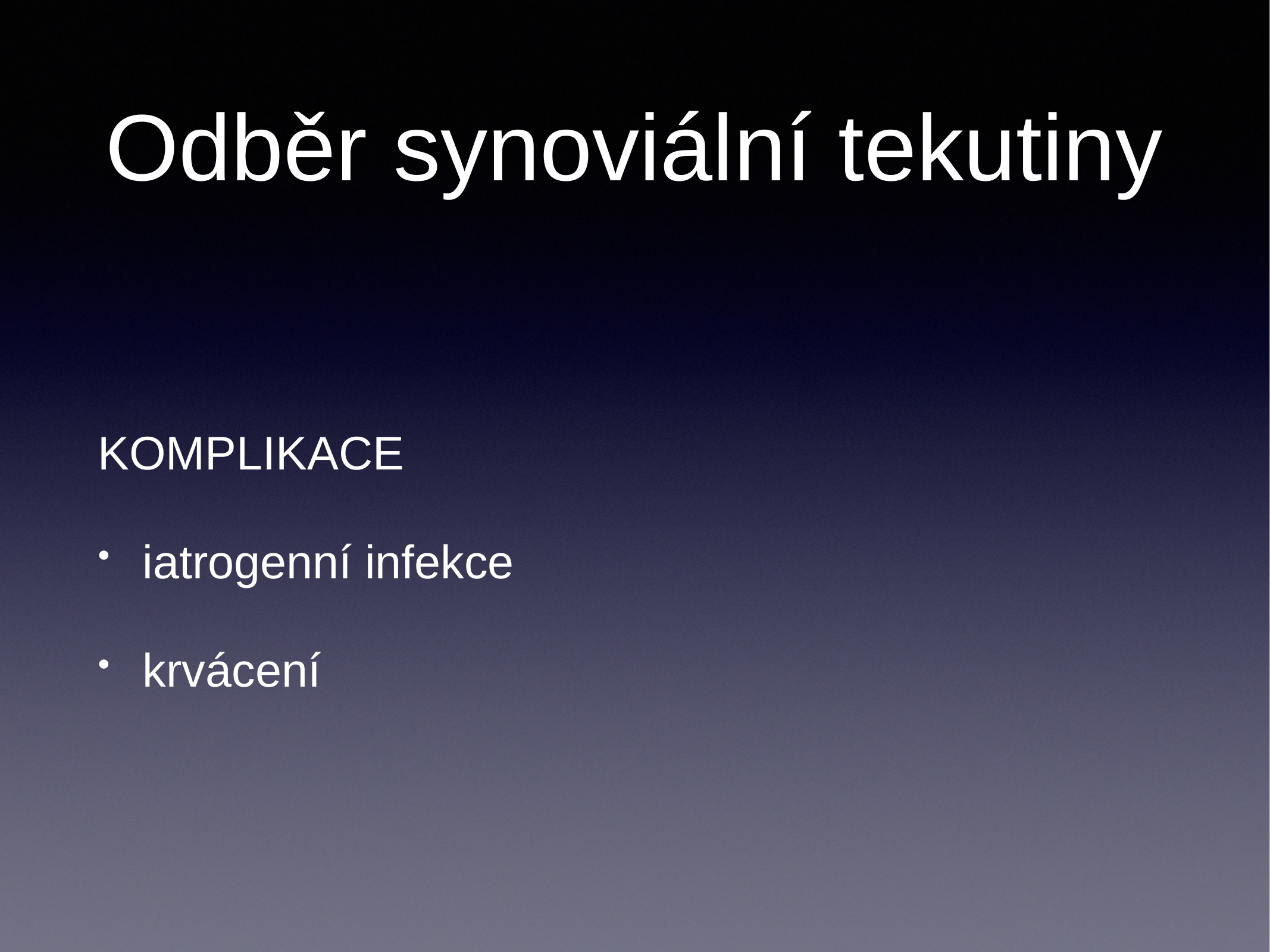

# Odběr synoviální tekutiny
KOMPLIKACE
iatrogenní infekce
krvácení